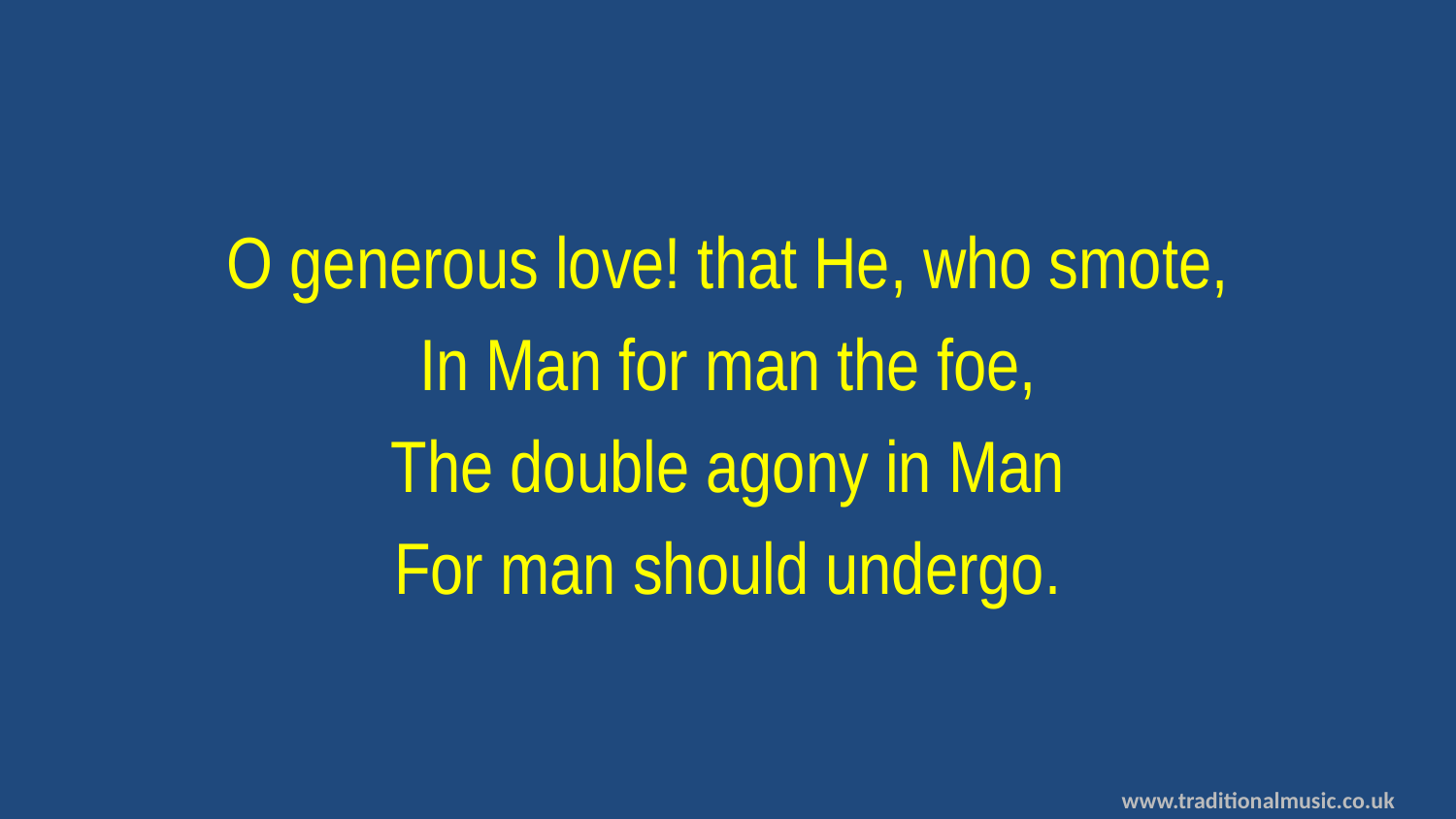

O generous love! that He, who smote,
In Man for man the foe,
The double agony in Man
For man should undergo.